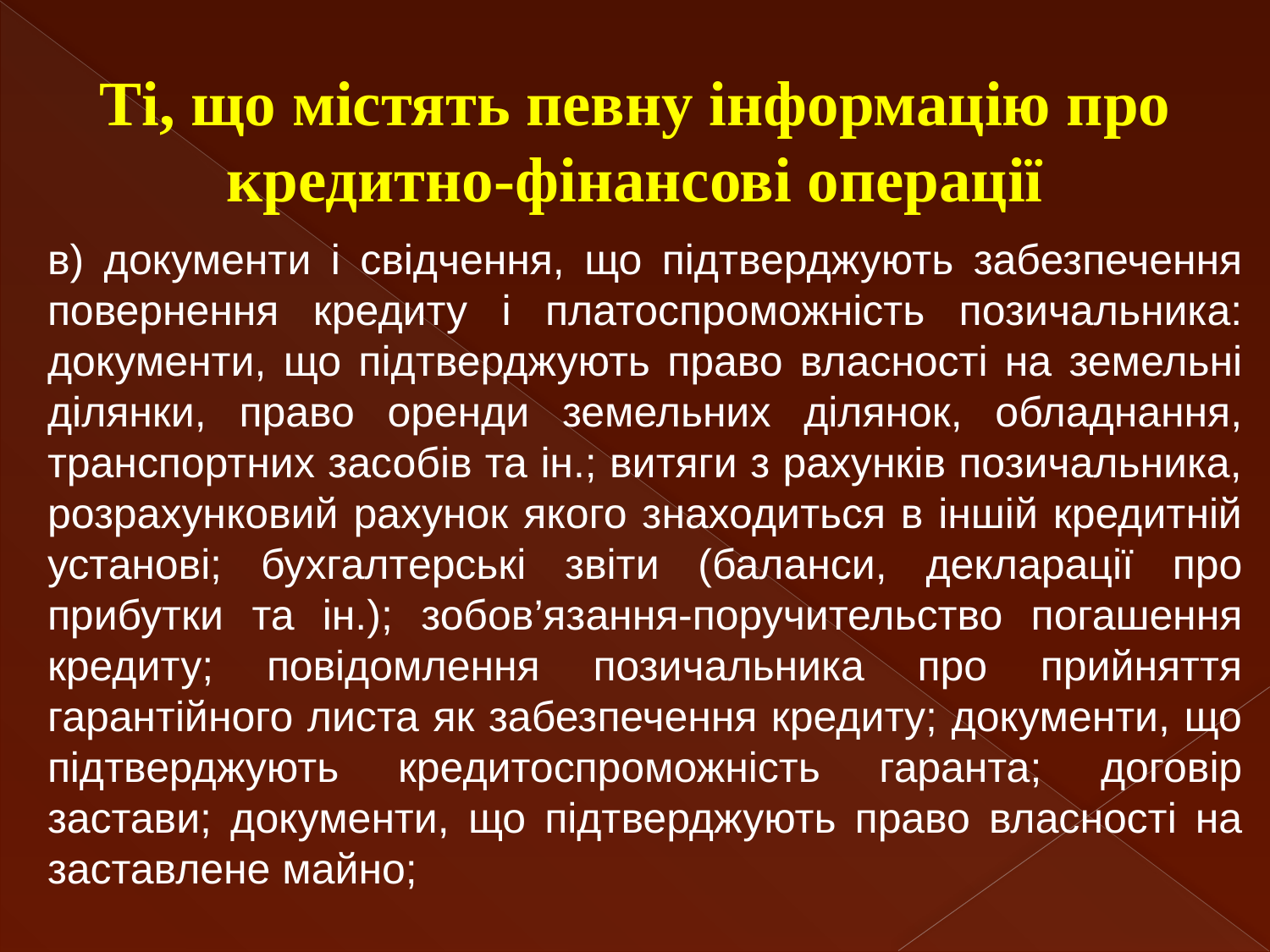

Ті, що містять певну інформацію про кредитно-фінансові операції
в) документи і свідчення, що підтверджують забезпечення повернення кредиту і платоспроможність позичальника: документи, що підтверджують право власності на земельні ділянки, право оренди земельних ділянок, обладнання, транспортних засобів та ін.; витяги з рахунків позичальника, розрахунковий рахунок якого знаходиться в іншій кредитній установі; бухгалтерські звіти (баланси, декларації про прибутки та ін.); зобов’язання-поручительство погашення кредиту; повідомлення позичальника про прийняття гарантійного листа як забезпечення кредиту; документи, що підтверджують кредитоспроможність гаранта; договір застави; документи, що підтверджують право власності на заставлене майно;